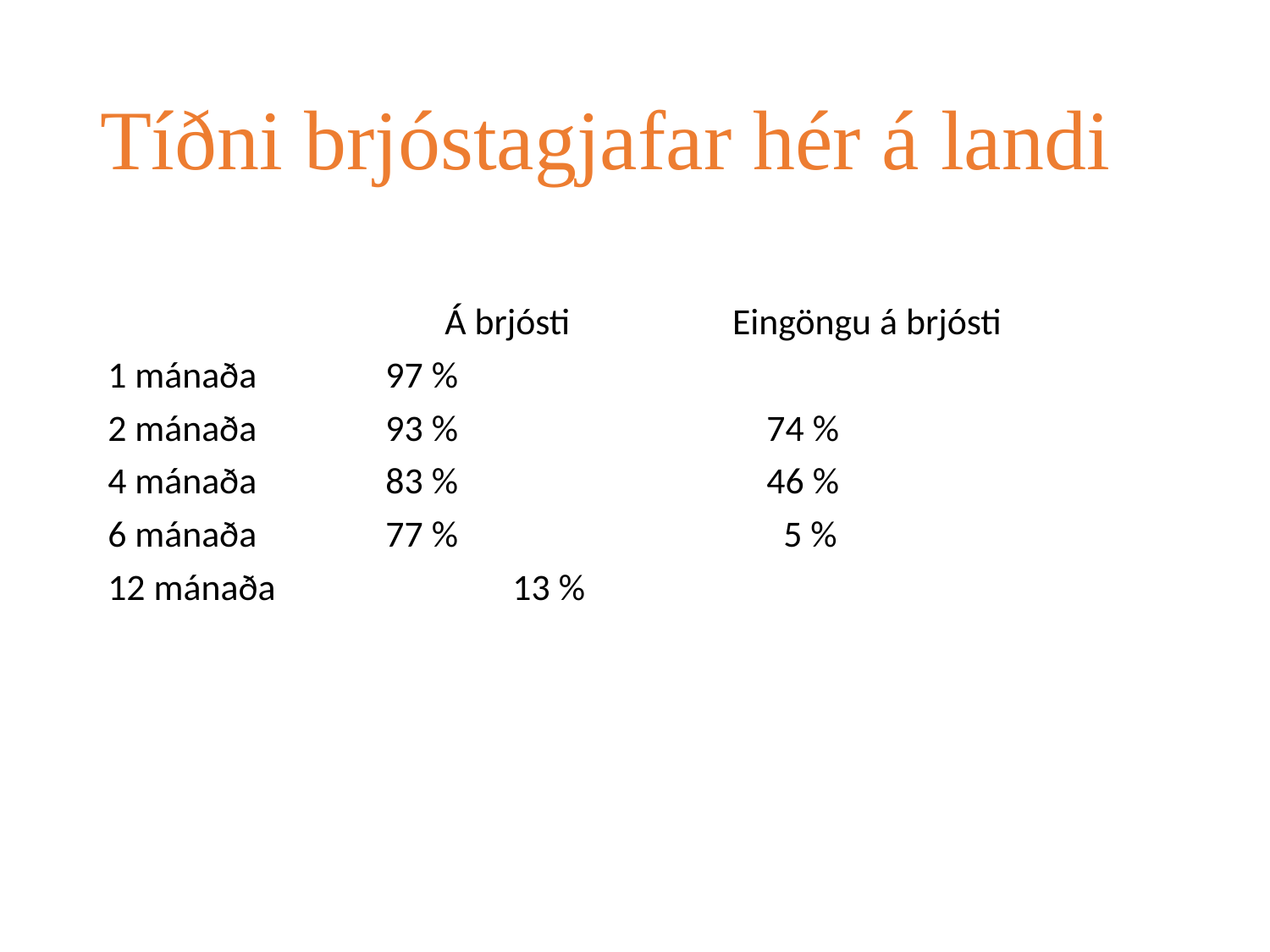

# Tíðni brjóstagjafar hér á landi
			       Á brjósti	           Eingöngu á brjósti
1 mánaða		97 %
2 mánaða		93 %			74 %
4 mánaða		83 %			46 %
6 mánaða		77 %			  5 %
12 mánaða		13 %